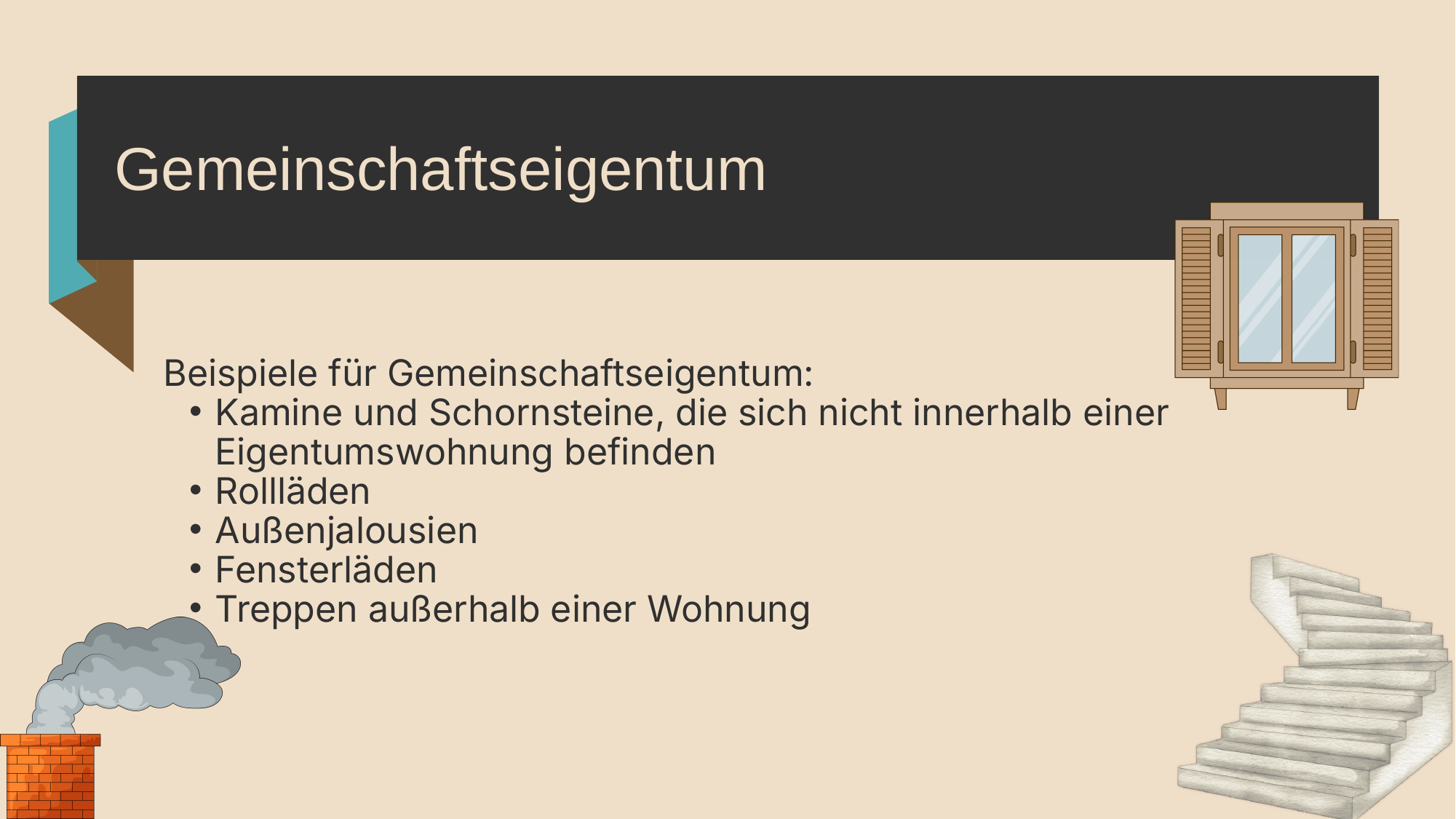

Gemeinschaftseigentum

Beispiele für Gemeinschaftseigentum:
Kamine und Schornsteine, die sich nicht innerhalb einer Eigentumswohnung befinden
Rollläden
Außenjalousien
Fensterläden
Treppen außerhalb einer Wohnung